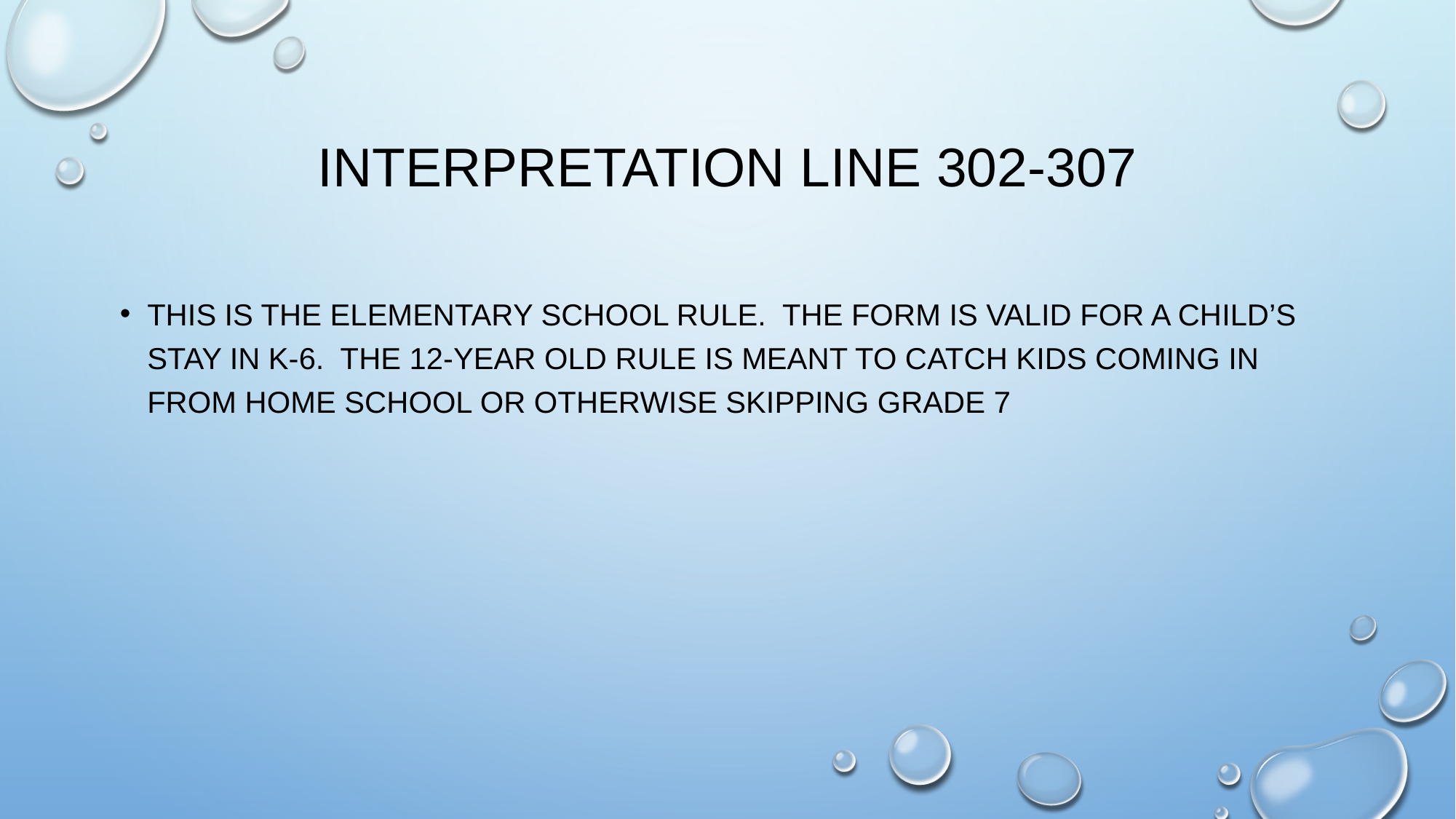

# Interpretation line 302-307
This is the elementary school rule.  The form is valid for a child’s stay in K-6.  The 12-year old rule is meant to catch kids coming in from home school or otherwise skipping grade 7